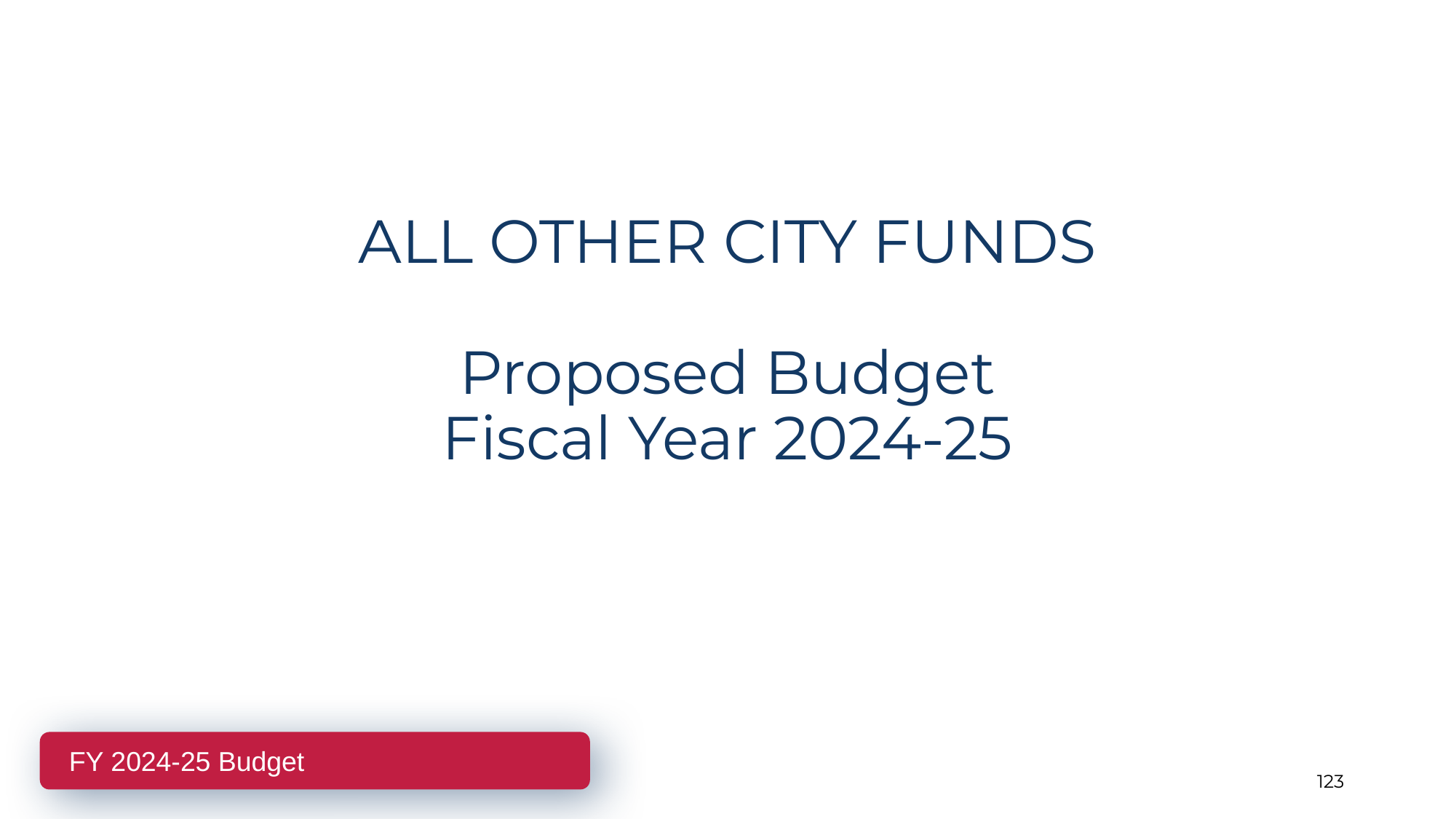

ALL OTHER CITY FUNDS

Proposed Budget
Fiscal Year 2024-25

FY 2024-25 Budget

123